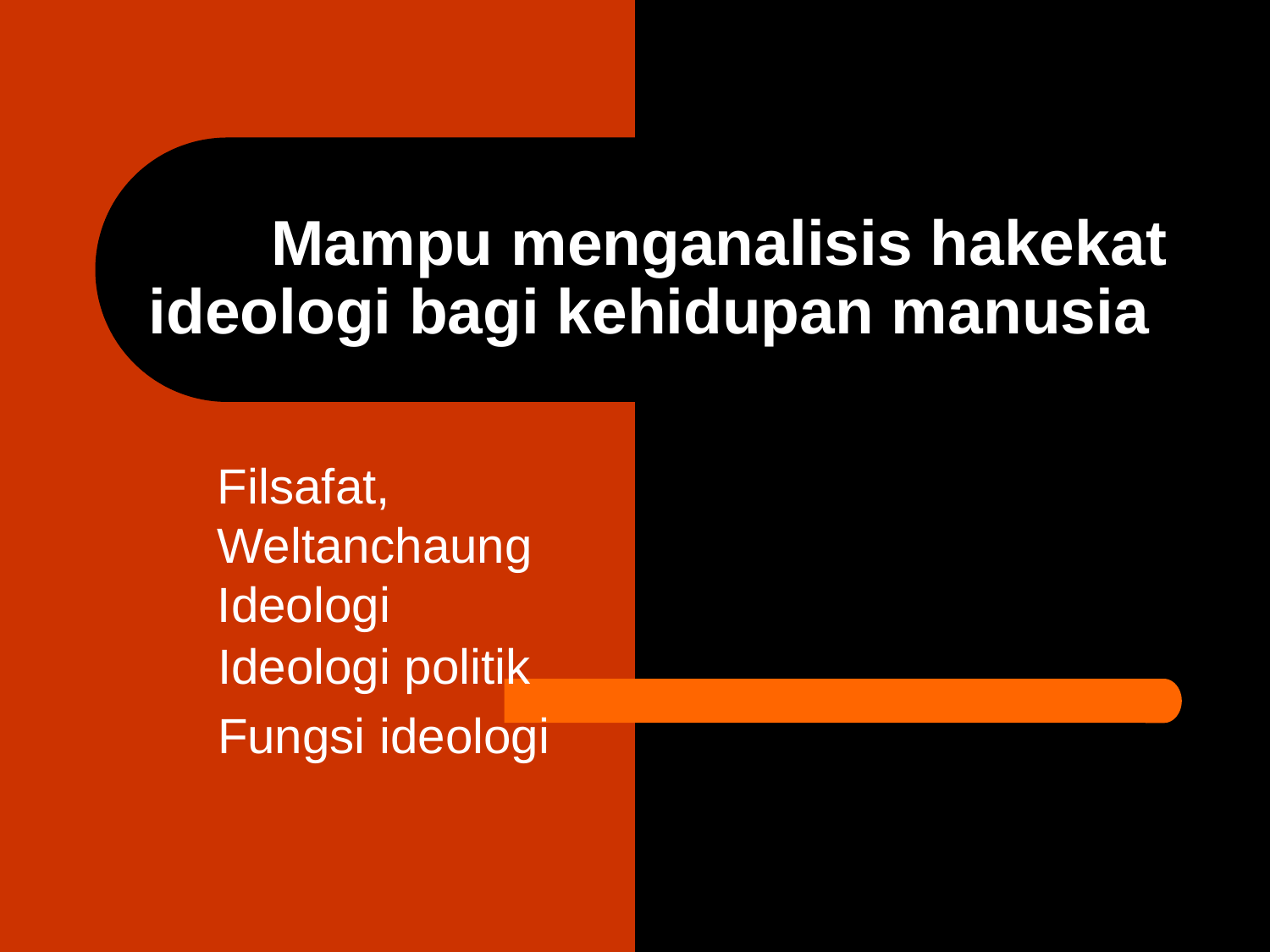

# Mampu menganalisis hakekat ideologi bagi kehidupan manusia
Filsafat,
Weltanchaung
Ideologi
Ideologi politik
Fungsi ideologi